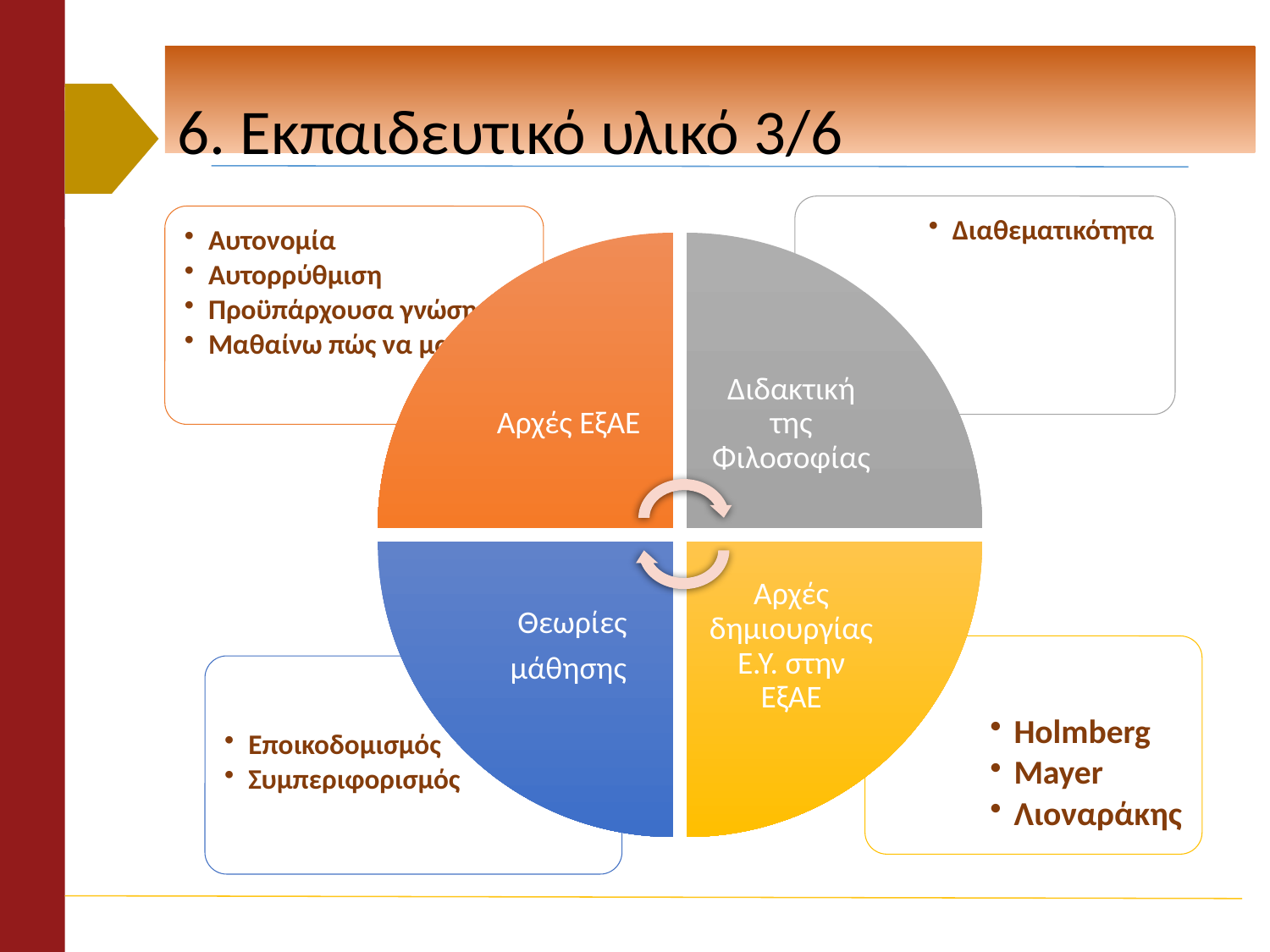

# 6. Εκπαιδευτικό υλικό 3/6
Holmberg
Mayer
Λιοναράκης
Εποικοδομισμός
Συμπεριφορισμός
Διαθεματικότητα
Αυτονομία
Αυτορρύθμιση
Προϋπάρχουσα γνώση
Μαθαίνω πώς να μαθαίνω

Αρχές ΕξΑΕ
Διδακτική της Φιλοσοφίας
Αρχές δημιουργίας Ε.Υ. στην ΕξΑΕ
 Θεωρίες
μάθησης